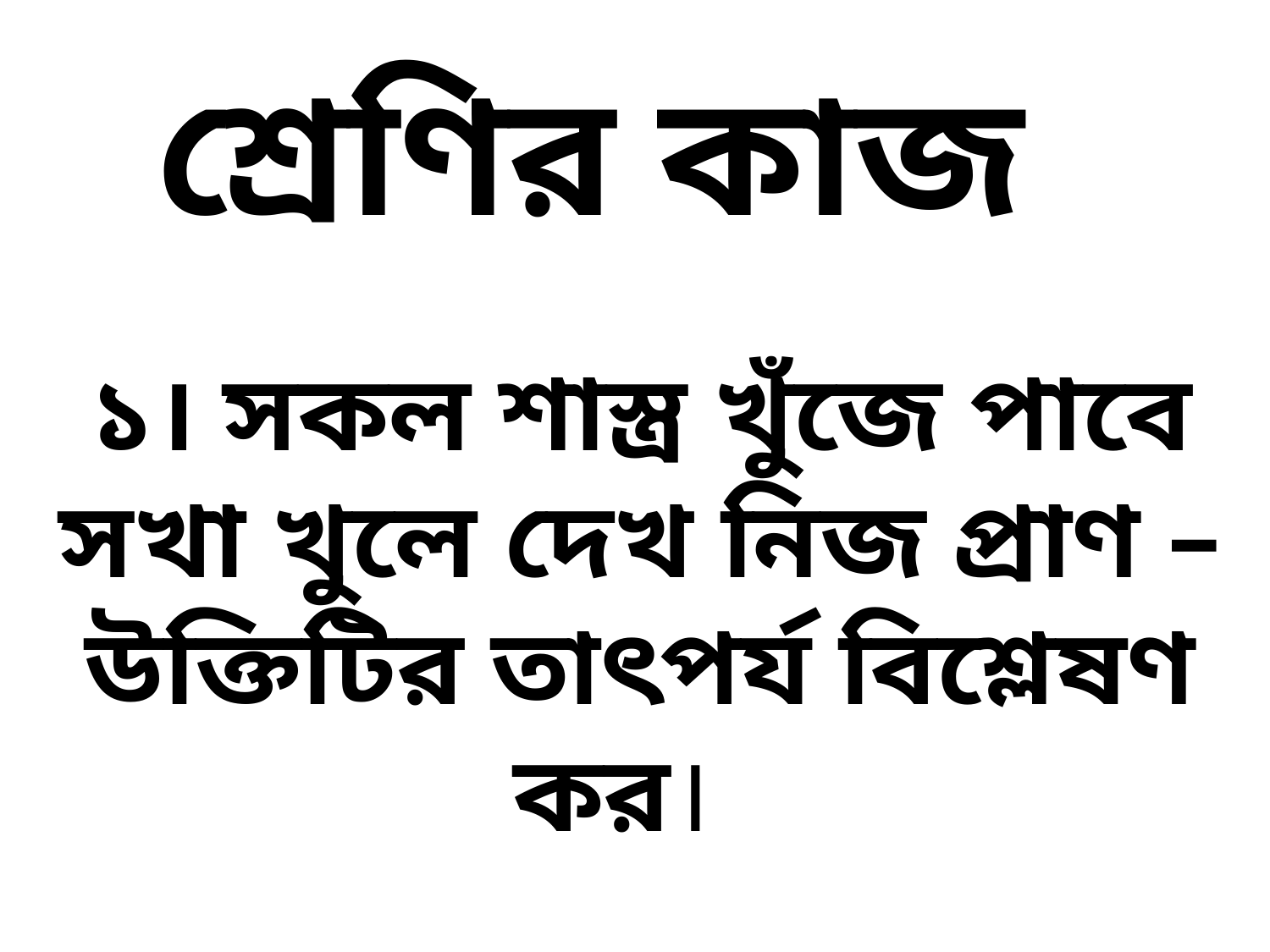

# শ্রেণির কাজ
১। সকল শাস্ত্র খুঁজে পাবে সখা খুলে দেখ নিজ প্রাণ –উক্তিটির তাৎপর্য বিশ্লেষণ কর।